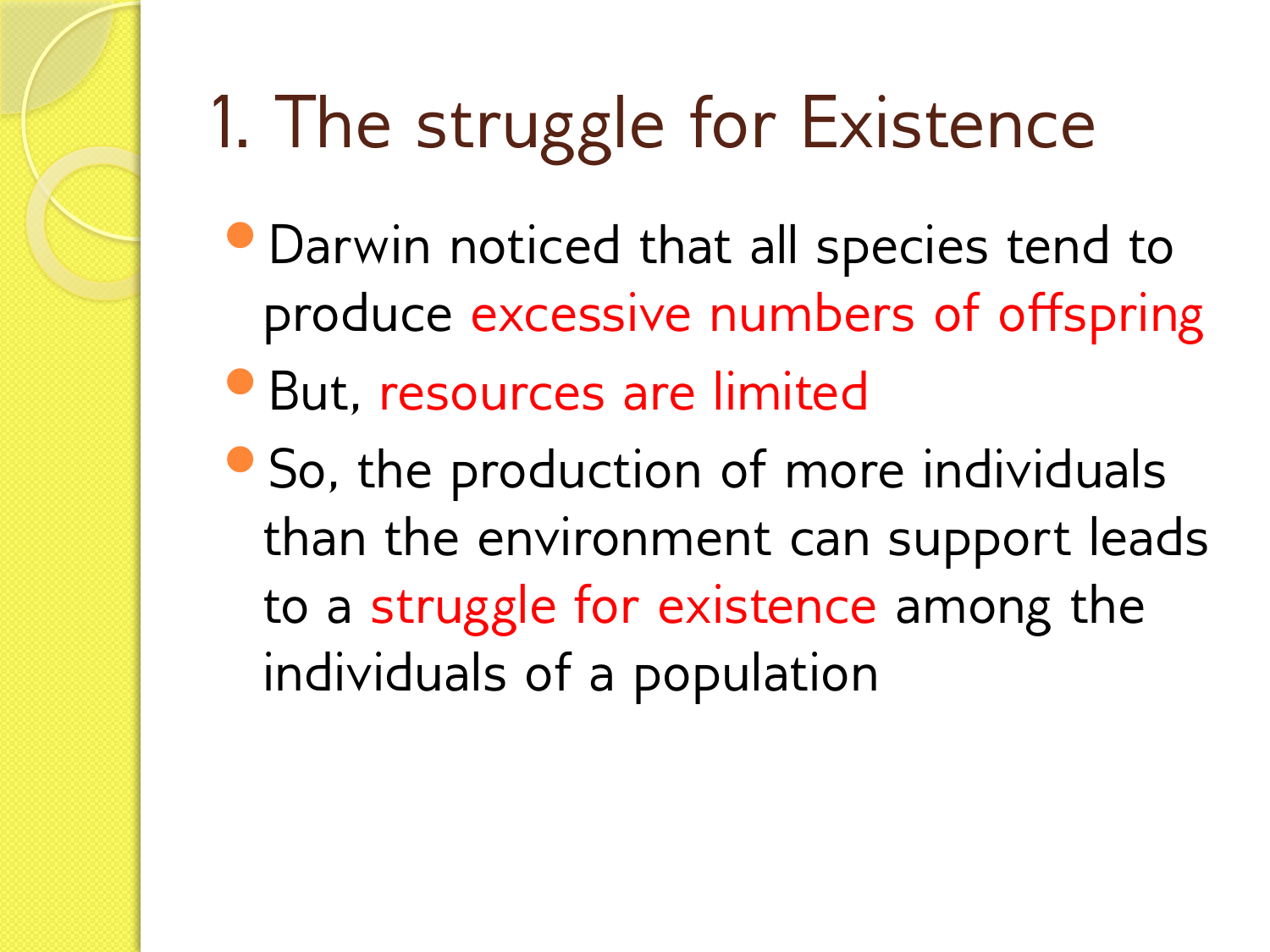

# 1. The struggle for Existence
Darwin noticed that all species tend to produce excessive numbers of offspring
But, resources are limited
So, the production of more individuals than the environment can support leads to a struggle for existence among the individuals of a population